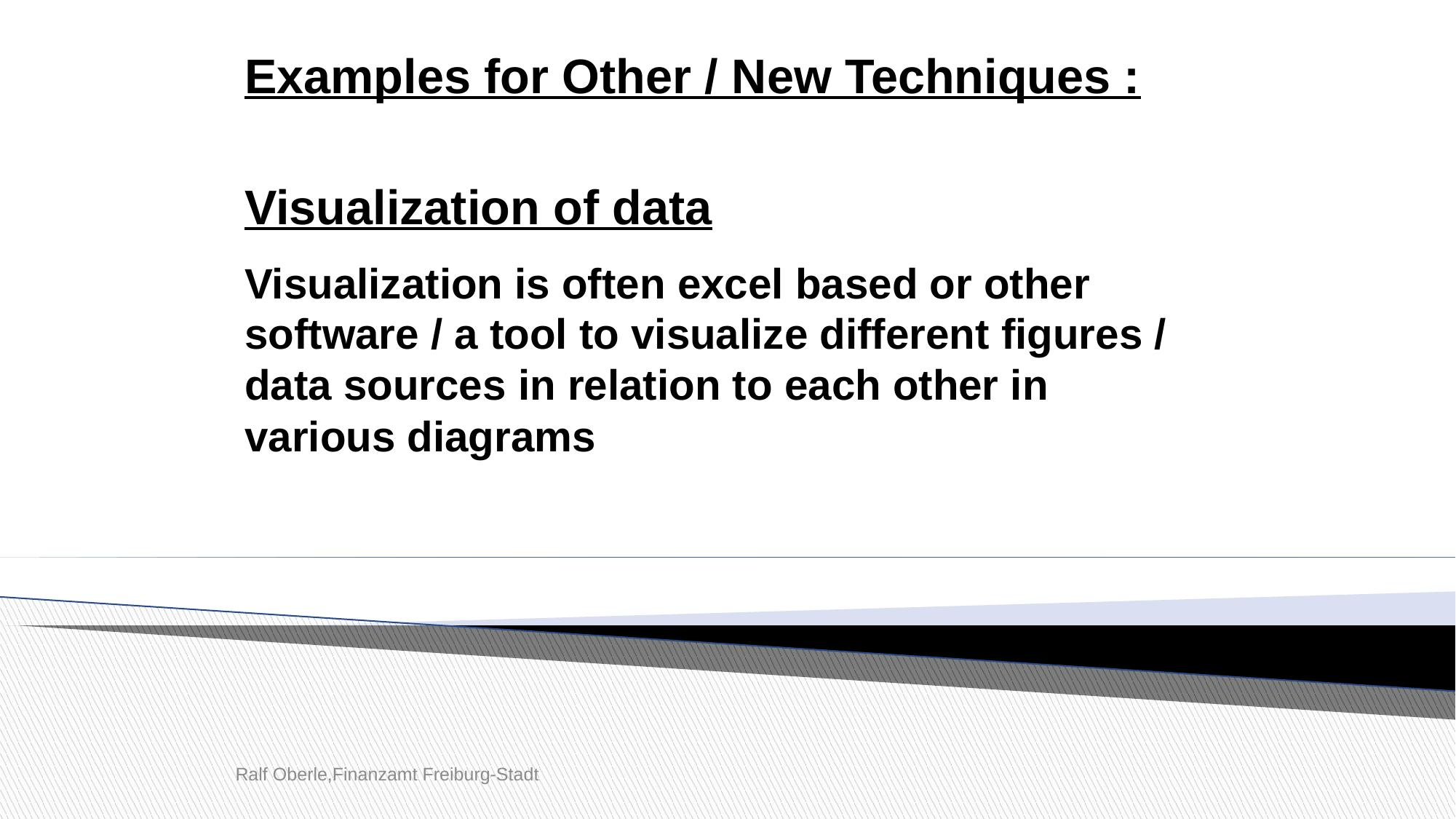

Examples for Other / New Techniques :

Visualization of data

Visualization is often excel based or other software / a tool to visualize different figures / data sources in relation to each other in various diagrams

Ralf Oberle,Finanzamt Freiburg-Stadt